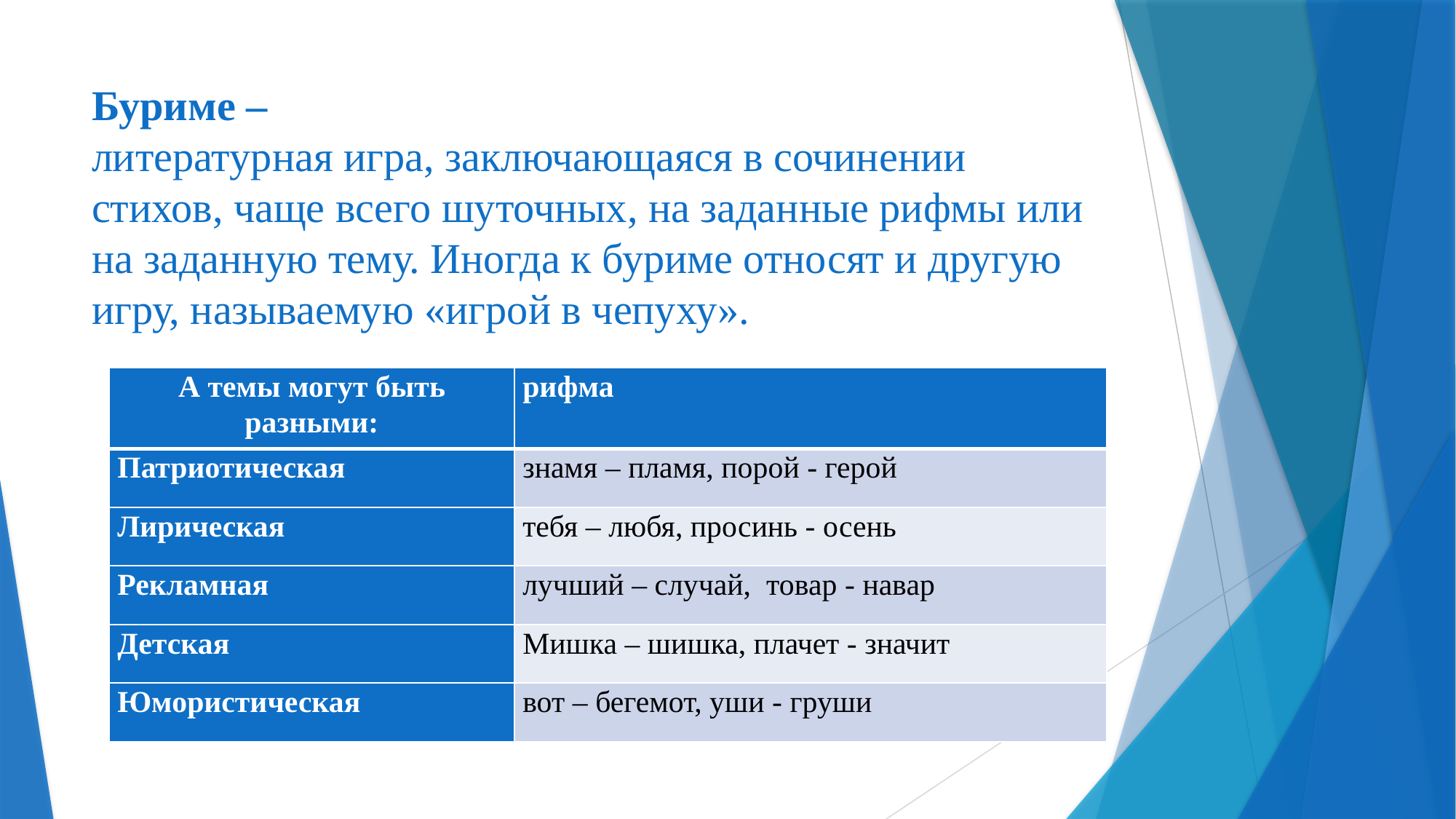

# Буриме –  литературная игра, заключающаяся в сочинении стихов, чаще всего шуточных, на заданные рифмы или на заданную тему. Иногда к буриме относят и другую игру, называемую «игрой в чепуху».
| А темы могут быть разными: | рифма |
| --- | --- |
| Патриотическая | знамя – пламя, порой - герой |
| Лирическая | тебя – любя, просинь - осень |
| Рекламная | лучший – случай, товар - навар |
| Детская | Мишка – шишка, плачет - значит |
| Юмористическая | вот – бегемот, уши - груши |